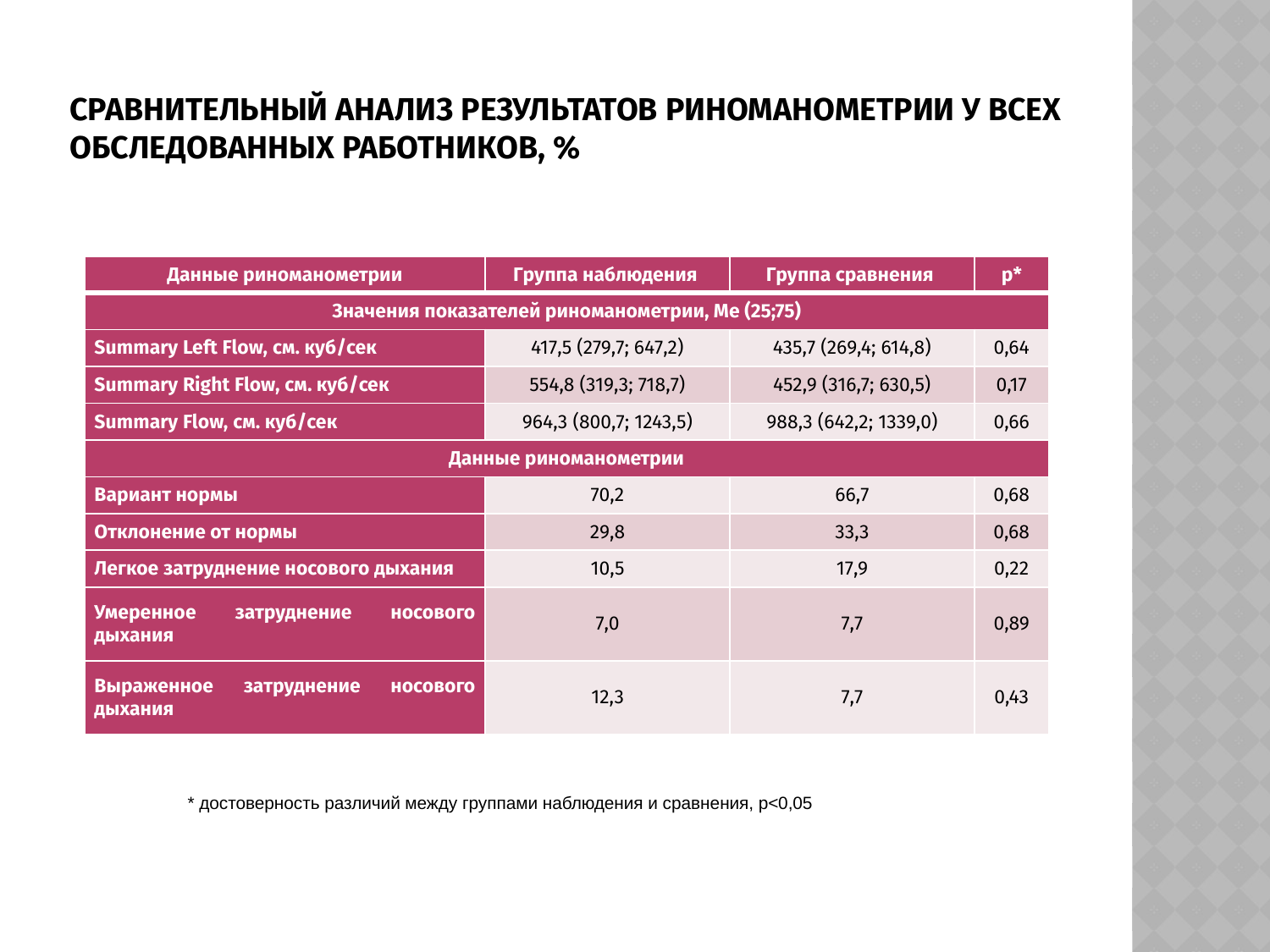

# Сравнительный анализ результатов риноманометрии у всех обследованных работников, %
| Данные риноманометрии | Группа наблюдения | Группа сравнения | p\* |
| --- | --- | --- | --- |
| Значения показателей риноманометрии, Ме (25;75) |  |  |  |
| Summary Left Flow, см. куб/сек | 417,5 (279,7; 647,2) | 435,7 (269,4; 614,8) | 0,64 |
| Summary Right Flow, см. куб/сек | 554,8 (319,3; 718,7) | 452,9 (316,7; 630,5) | 0,17 |
| Summary Flow, см. куб/сек | 964,3 (800,7; 1243,5) | 988,3 (642,2; 1339,0) | 0,66 |
| Данные риноманометрии |  |  |  |
| Вариант нормы | 70,2 | 66,7 | 0,68 |
| Отклонение от нормы | 29,8 | 33,3 | 0,68 |
| Легкое затруднение носового дыхания | 10,5 | 17,9 | 0,22 |
| Умеренное затруднение носового дыхания | 7,0 | 7,7 | 0,89 |
| Выраженное затруднение носового дыхания | 12,3 | 7,7 | 0,43 |
* достоверность различий между группами наблюдения и сравнения, p<0,05